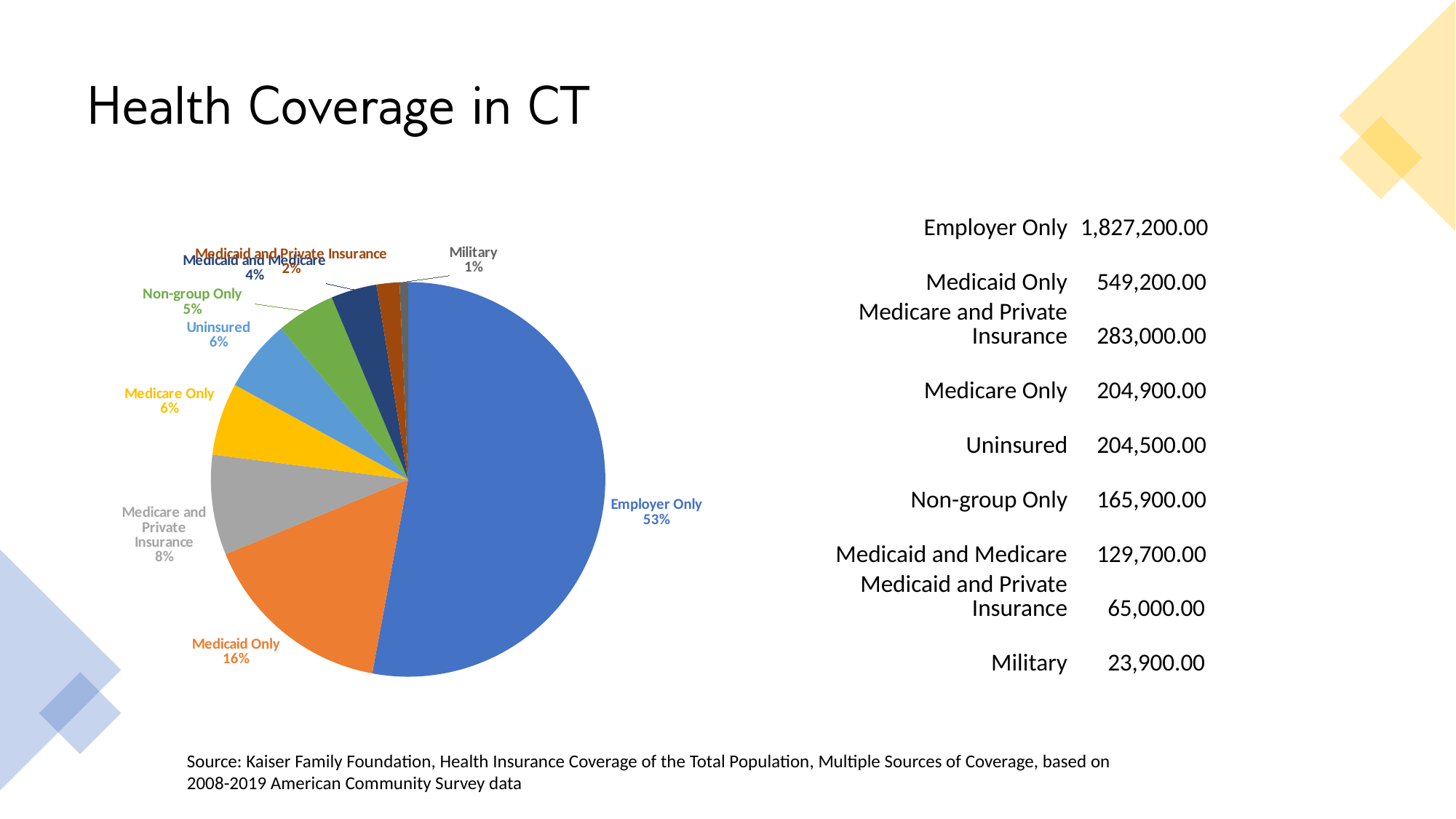

# Health Coverage in CT
| Employer Only | 1,827,200.00 |
| --- | --- |
| Medicaid Only | 549,200.00 |
| Medicare and Private Insurance | 283,000.00 |
| Medicare Only | 204,900.00 |
| Uninsured | 204,500.00 |
| Non-group Only | 165,900.00 |
| Medicaid and Medicare | 129,700.00 |
| Medicaid and Private Insurance | 65,000.00 |
| Military | 23,900.00 |

### Chart

| Category |  |  |
|---|---|---|
| Employer Only | 1827200.0 | 0.5291170764196566 |
| Medicaid Only | 549200.0 | 0.15903628413401674 |
| Medicare and Private Insurance | 283000.0 | 0.08195059797874497 |
| Medicare Only | 204900.0 | 0.0593345495612892 |
| Uninsured | 204500.0 | 0.05921871832739698 |
| Non-group Only | 165900.0 | 0.048041004256797845 |
| Medicaid and Medicare | 129700.0 | 0.03755827758955202 |
| Medicaid and Private Insurance | 65000.0 | 0.018822575507485593 |
| Military | 23900.0 | 0.006920916225060088 |

Source: Kaiser Family Foundation, Health Insurance Coverage of the Total Population, Multiple Sources of Coverage, based on 2008-2019 American Community Survey data